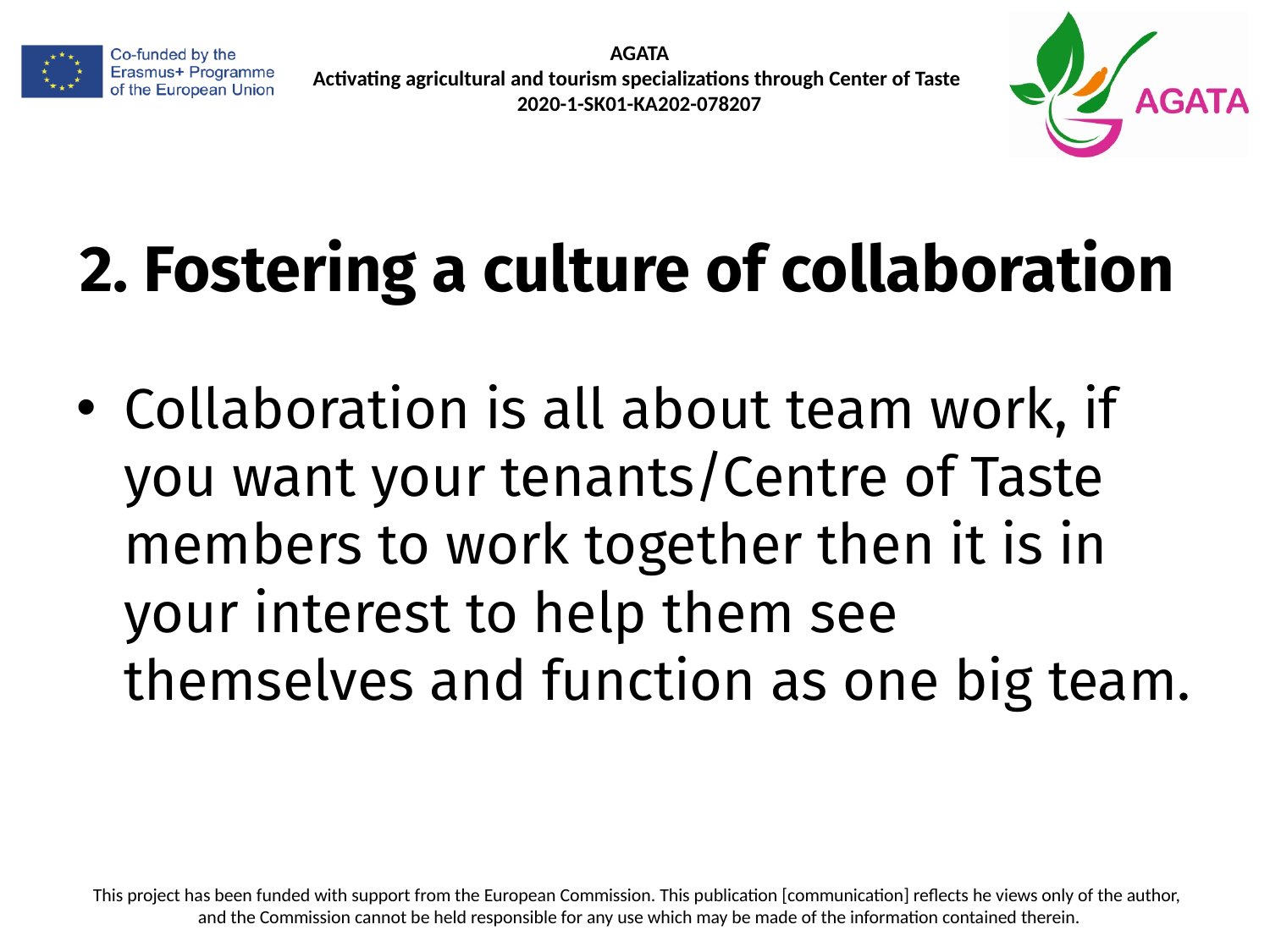

# 2. Fostering a culture of collaboration
Collaboration is all about team work, if you want your tenants/Centre of Taste members to work together then it is in your interest to help them see themselves and function as one big team.